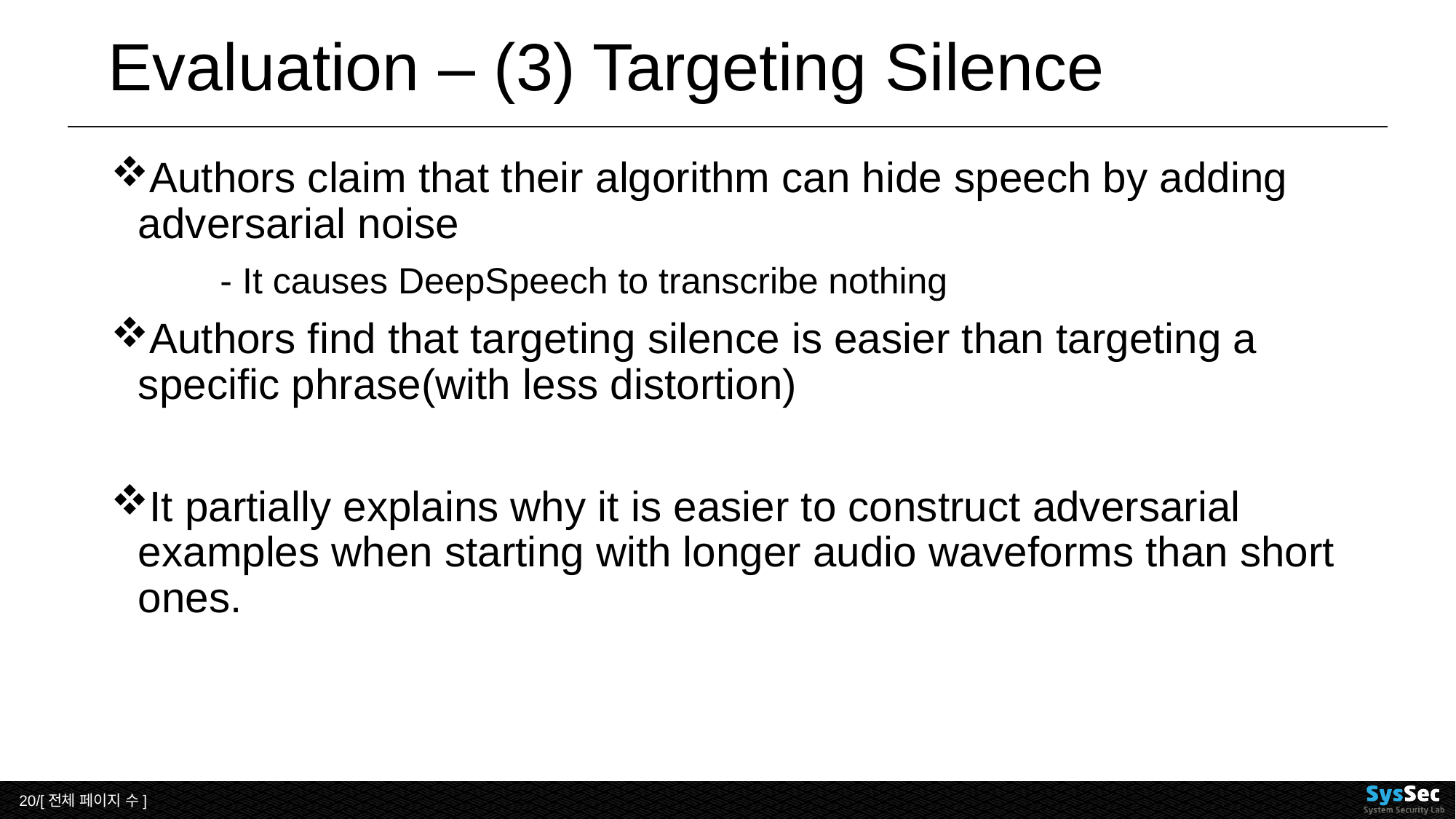

# Evaluation – (3) Targeting Silence
Authors claim that their algorithm can hide speech by adding adversarial noise
	- It causes DeepSpeech to transcribe nothing
Authors find that targeting silence is easier than targeting a specific phrase(with less distortion)

It partially explains why it is easier to construct adversarial examples when starting with longer audio waveforms than short ones.